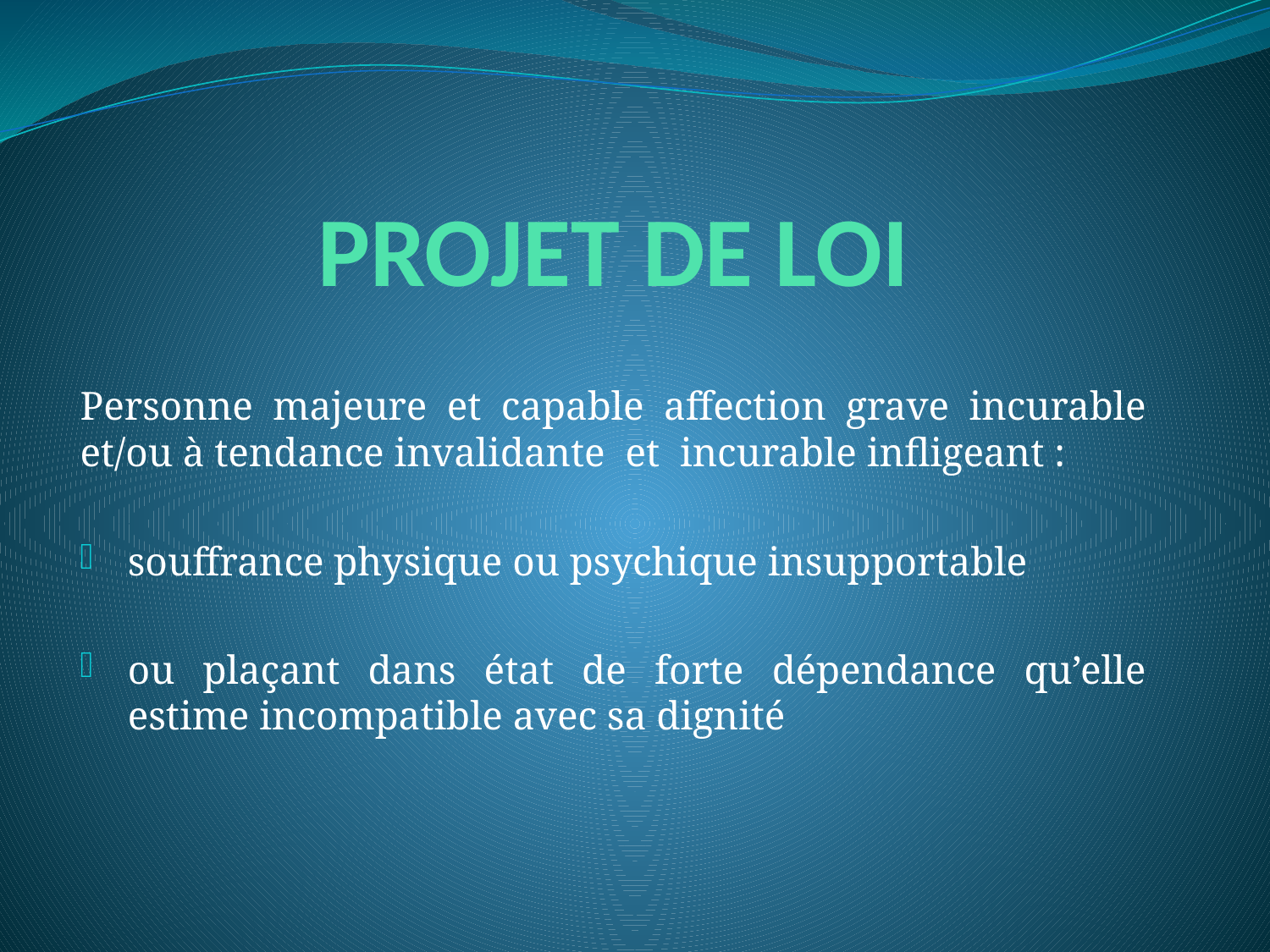

# PROJET DE LOI
Personne majeure et capable affection grave incurable et/ou à tendance invalidante  et  incurable infligeant :

souffrance physique ou psychique insupportable

ou plaçant dans état de forte dépendance qu’elle estime incompatible avec sa dignité